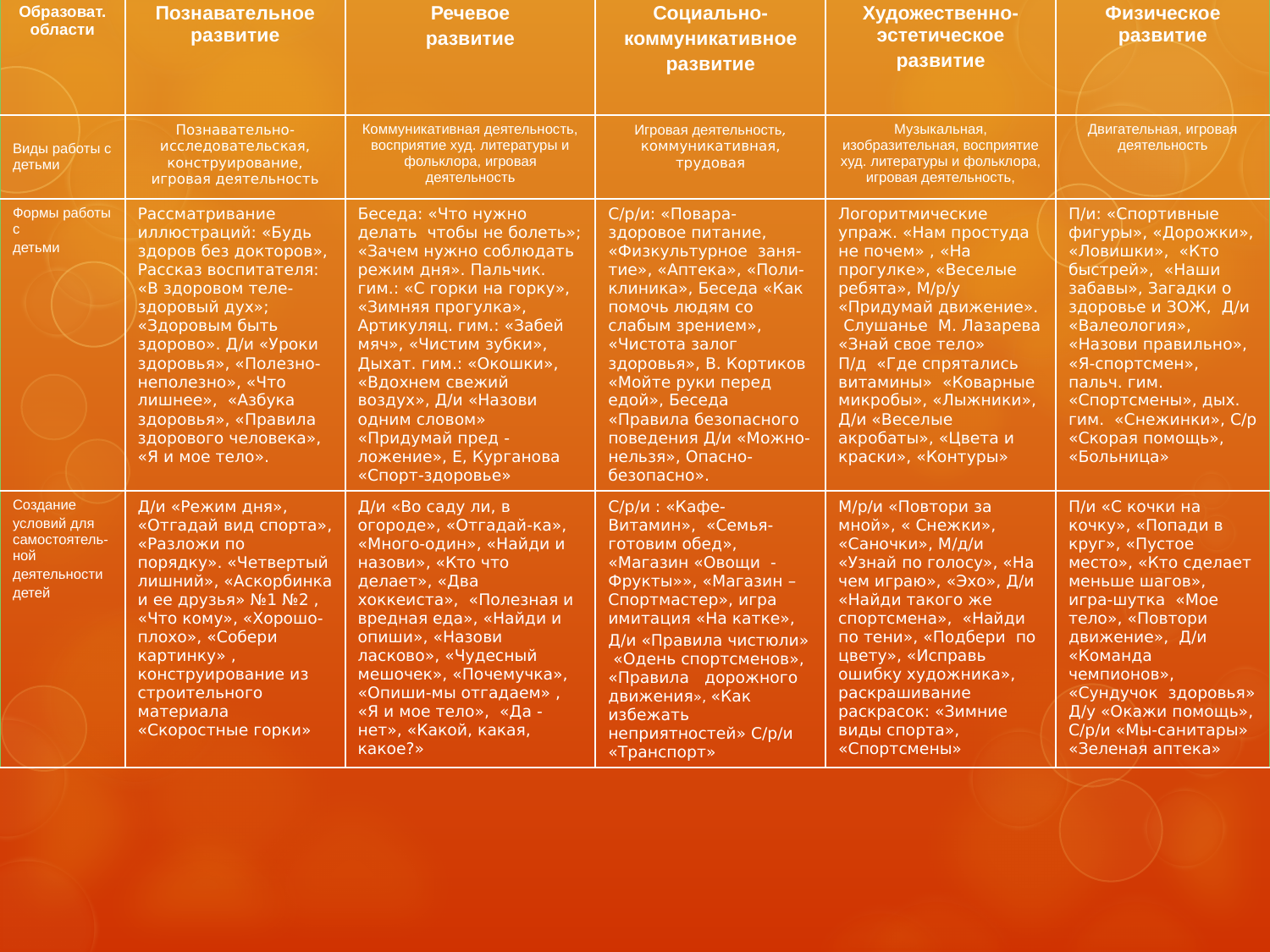

| Образоват. области | Познавательное развитие | Речевое развитие | Социально- коммуникативное развитие | Художественно-эстетическое развитие | Физическое развитие |
| --- | --- | --- | --- | --- | --- |
| Виды работы с детьми | Познавательно- исследовательская, конструирование, игровая деятельность | Коммуникативная деятельность, восприятие худ. литературы и фольклора, игровая деятельность | Игровая деятельность, коммуникативная, трудовая | Музыкальная, изобразительная, восприятие худ. литературы и фольклора, игровая деятельность, | Двигательная, игровая деятельность |
| Формы работы с детьми | Рассматривание иллюстраций: «Будь здоров без докторов», Рассказ воспитателя: «В здоровом теле-здоровый дух»; «Здоровым быть здорово». Д/и «Уроки здоровья», «Полезно-неполезно», «Что лишнее», «Азбука здоровья», «Правила здорового человека», «Я и мое тело». | Беседа: «Что нужно делать чтобы не болеть»; «Зачем нужно соблюдать режим дня». Пальчик. гим.: «С горки на горку», «Зимняя прогулка», Артикуляц. гим.: «Забей мяч», «Чистим зубки», Дыхат. гим.: «Окошки», «Вдохнем свежий воздух», Д/и «Назови одним словом» «Придумай пред -ложение», Е, Курганова «Спорт-здоровье» | С/р/и: «Повара-здоровое питание, «Физкультурное заня-тие», «Аптека», «Поли-клиника», Беседа «Как помочь людям со слабым зрением», «Чистота залог здоровья», В. Кортиков «Мойте руки перед едой», Беседа «Правила безопасного поведения Д/и «Можно-нельзя», Опасно-безопасно». | Логоритмические упраж. «Нам простуда не почем» , «На прогулке», «Веселые ребята», М/р/у «Придумай движение». Слушанье М. Лазарева «Знай свое тело» П/д «Где спрятались витамины» «Коварные микробы», «Лыжники», Д/и «Веселые акробаты», «Цвета и краски», «Контуры» | П/и: «Спортивные фигуры», «Дорожки», «Ловишки», «Кто быстрей», «Наши забавы», Загадки о здоровье и ЗОЖ, Д/и «Валеология», «Назови правильно», «Я-спортсмен», пальч. гим. «Спортсмены», дых. гим. «Снежинки», С/р «Скорая помощь», «Больница» |
| Создание условий для самостоятель-ной деятельности детей | Д/и «Режим дня», «Отгадай вид спорта», «Разложи по порядку». «Четвертый лишний», «Аскорбинка и ее друзья» №1 №2 , «Что кому», «Хорошо-плохо», «Собери картинку» , конструирование из строительного материала «Скоростные горки» | Д/и «Во саду ли, в огороде», «Отгадай-ка», «Много-один», «Найди и назови», «Кто что делает», «Два хоккеиста», «Полезная и вредная еда», «Найди и опиши», «Назови ласково», «Чудесный мешочек», «Почемучка», «Опиши-мы отгадаем» , «Я и мое тело», «Да - нет», «Какой, какая, какое?» | С/р/и : «Кафе-Витамин», «Семья-готовим обед», «Магазин «Овощи - Фрукты»», «Магазин – Спортмастер», игра имитация «На катке», Д/и «Правила чистюли» «Одень спортсменов», «Правила дорожного движения», «Как избежать неприятностей» С/р/и «Транспорт» | М/р/и «Повтори за мной», « Снежки», «Саночки», М/д/и «Узнай по голосу», «На чем играю», «Эхо», Д/и «Найди такого же спортсмена», «Найди по тени», «Подбери по цвету», «Исправь ошибку художника», раскрашивание раскрасок: «Зимние виды спорта», «Спортсмены» | П/и «С кочки на кочку», «Попади в круг», «Пустое место», «Кто сделает меньше шагов», игра-шутка «Мое тело», «Повтори движение», Д/и «Команда чемпионов», «Сундучок здоровья» Д/у «Окажи помощь», С/р/и «Мы-санитары» «Зеленая аптека» |